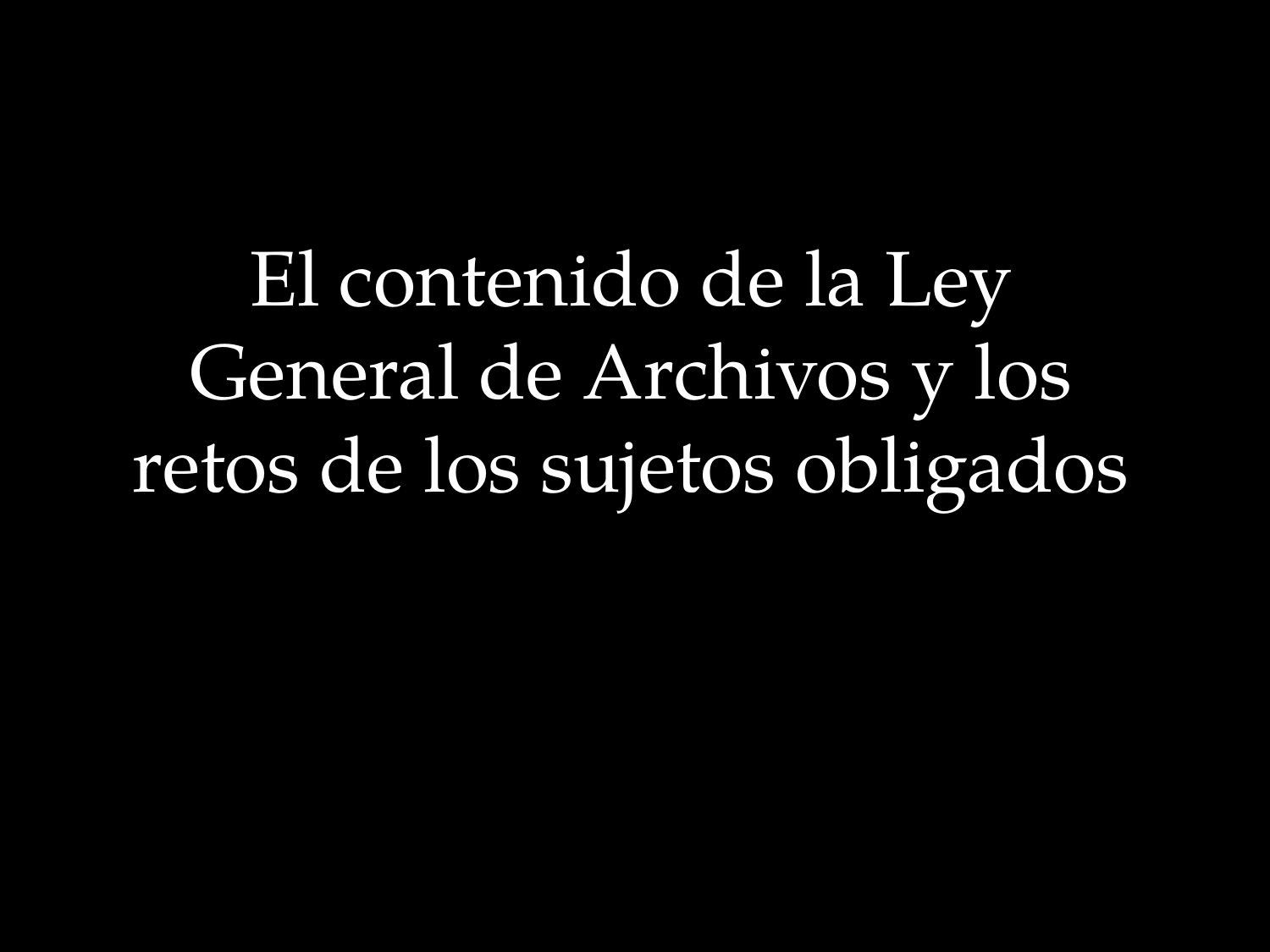

# El contenido de la Ley General de Archivos y los retos de los sujetos obligados